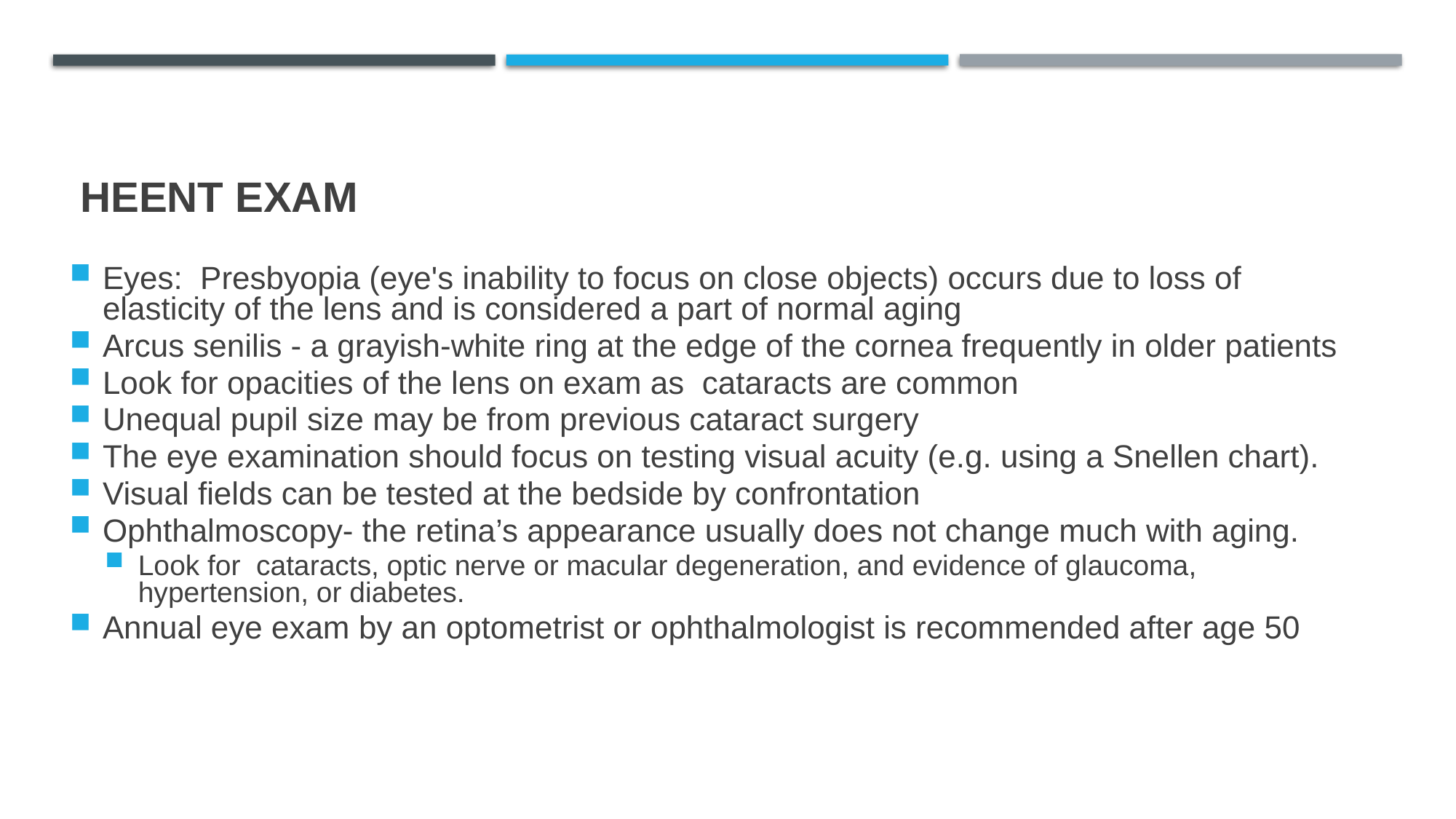

# HEENT Exam
Eyes:  Presbyopia (eye's inability to focus on close objects) occurs due to loss of elasticity of the lens and is considered a part of normal aging
Arcus senilis - a grayish-white ring at the edge of the cornea frequently in older patients
Look for opacities of the lens on exam as  cataracts are common
Unequal pupil size may be from previous cataract surgery
The eye examination should focus on testing visual acuity (e.g. using a Snellen chart).
Visual fields can be tested at the bedside by confrontation
Ophthalmoscopy- the retina’s appearance usually does not change much with aging.
Look for  cataracts, optic nerve or macular degeneration, and evidence of glaucoma, hypertension, or diabetes.
Annual eye exam by an optometrist or ophthalmologist is recommended after age 50